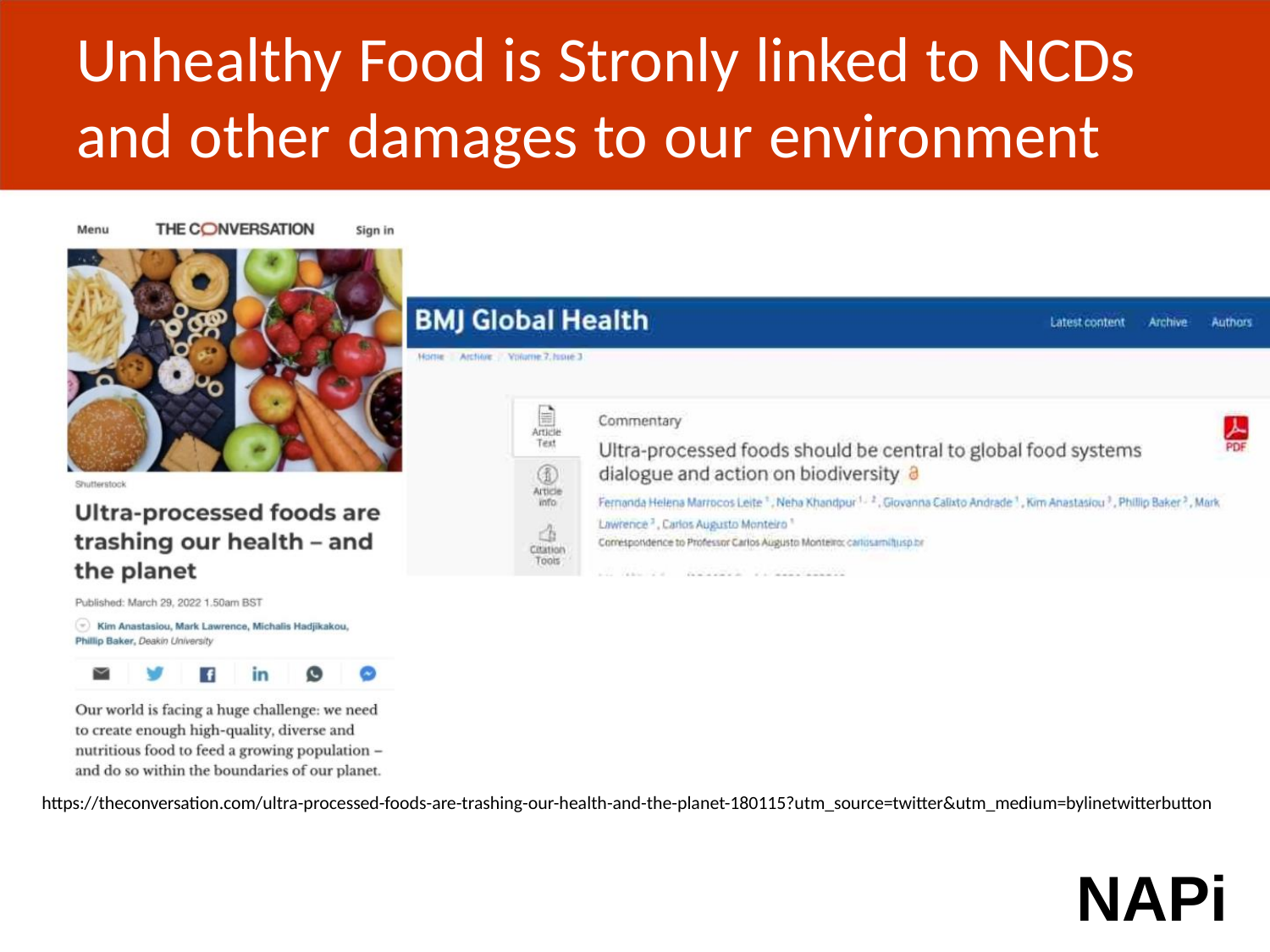

Unhealthy Food is Stronly linked to NCDs
and other damages to our environment
https://theconversation.com/ultra-processed-foods-are-trashing-our-health-and-the-planet-180115?utm_source=twitter&utm_medium=bylinetwitterbutton
NAPi